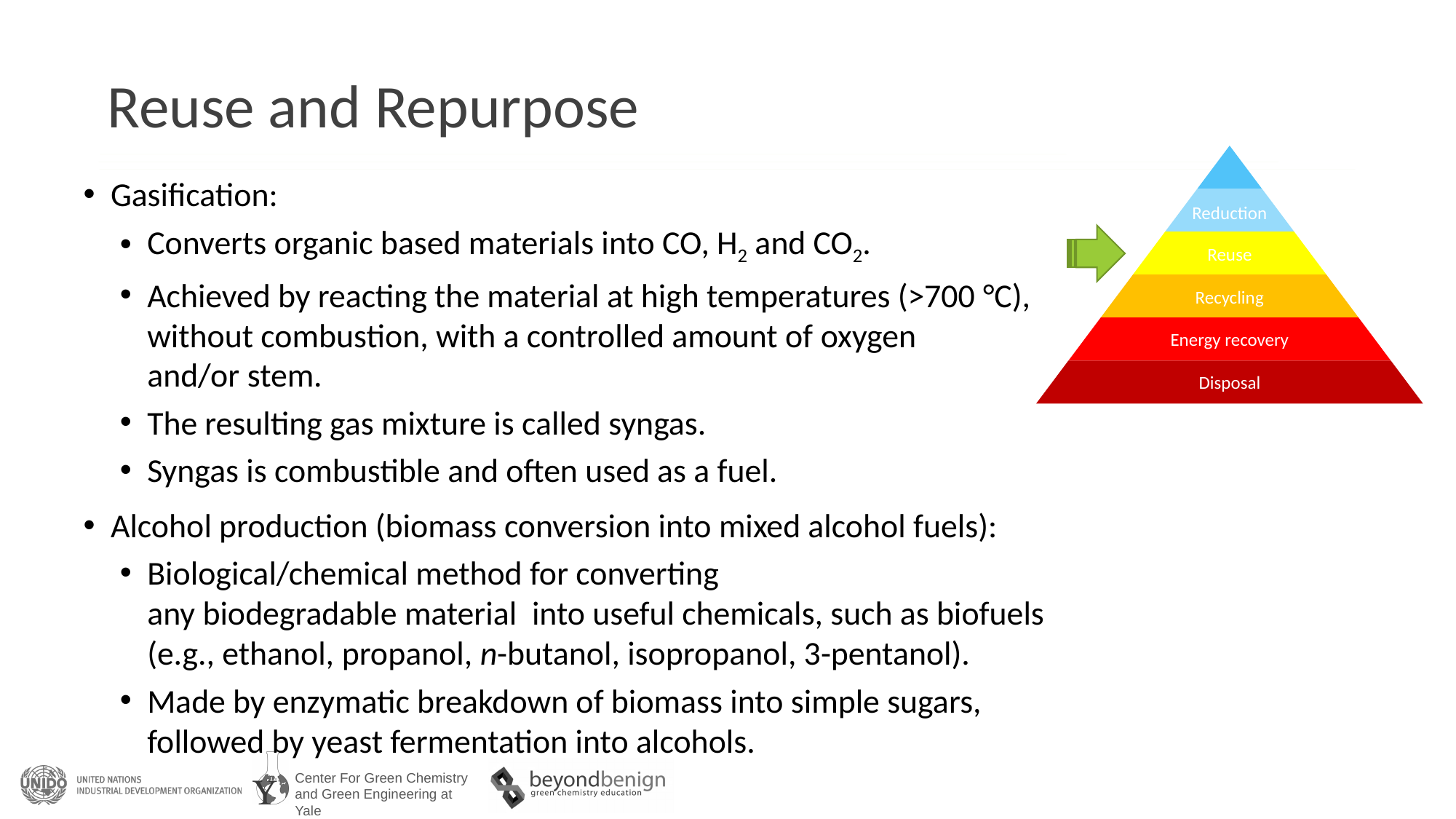

# Reuse and Repurpose

Reduction
Reuse
Recycling
Energy recovery
Disposal
Gasification:
Converts organic based materials into CO, H2 and CO2.
Achieved by reacting the material at high temperatures (>700 °C), without combustion, with a controlled amount of oxygen and/or stem.
The resulting gas mixture is called syngas.
Syngas is combustible and often used as a fuel.
Alcohol production (biomass conversion into mixed alcohol fuels):
Biological/chemical method for converting any biodegradable material  into useful chemicals, such as biofuels (e.g., ethanol, propanol, n-butanol, isopropanol, 3-pentanol).
Made by enzymatic breakdown of biomass into simple sugars, followed by yeast fermentation into alcohols.